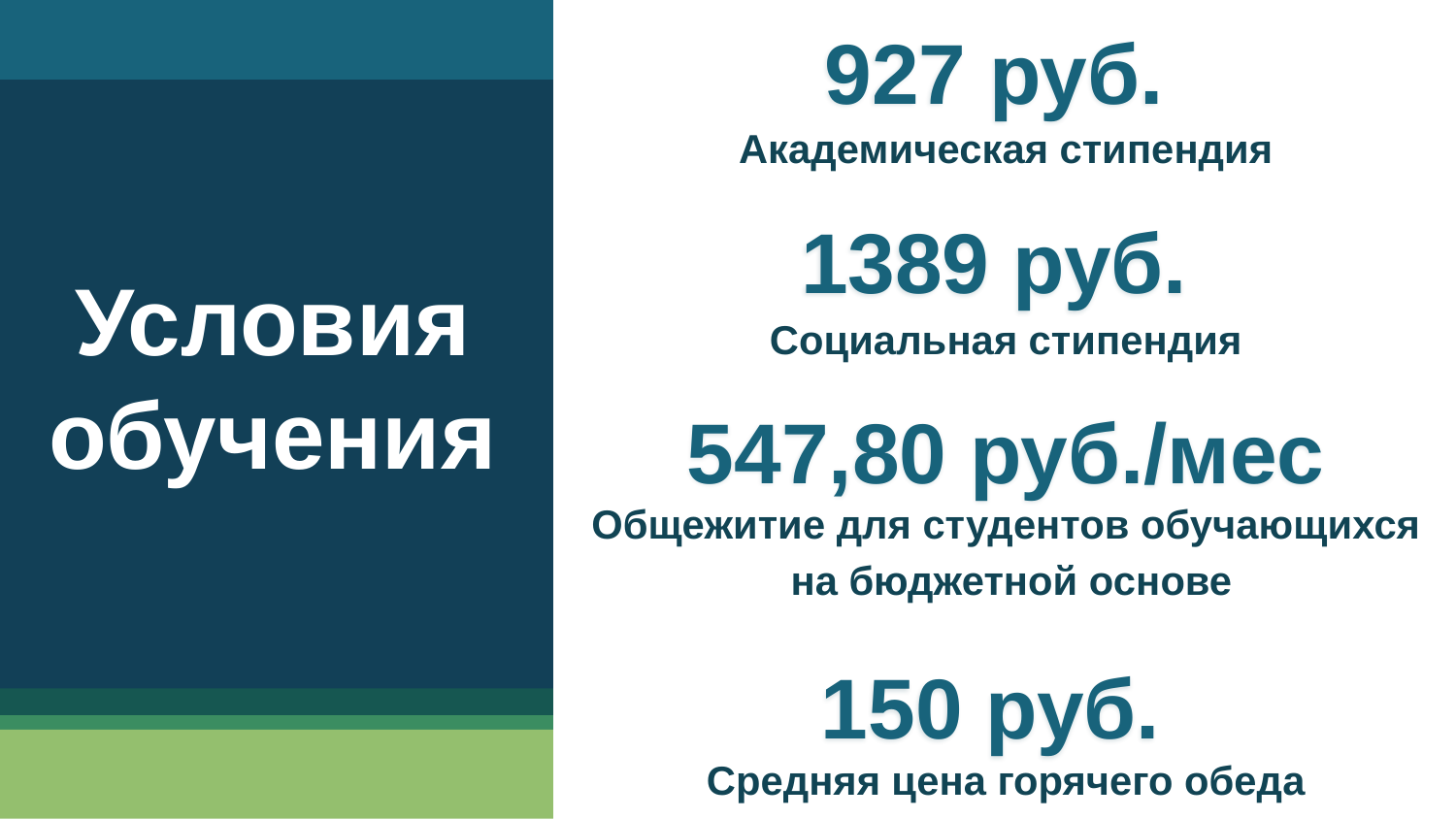

927 руб.
Академическая стипендия
1389 руб.
# Условия обучения
Социальная стипендия
547,80 руб./мес
Общежитие для студентов обучающихся
 на бюджетной основе

150 руб.
Средняя цена горячего обеда